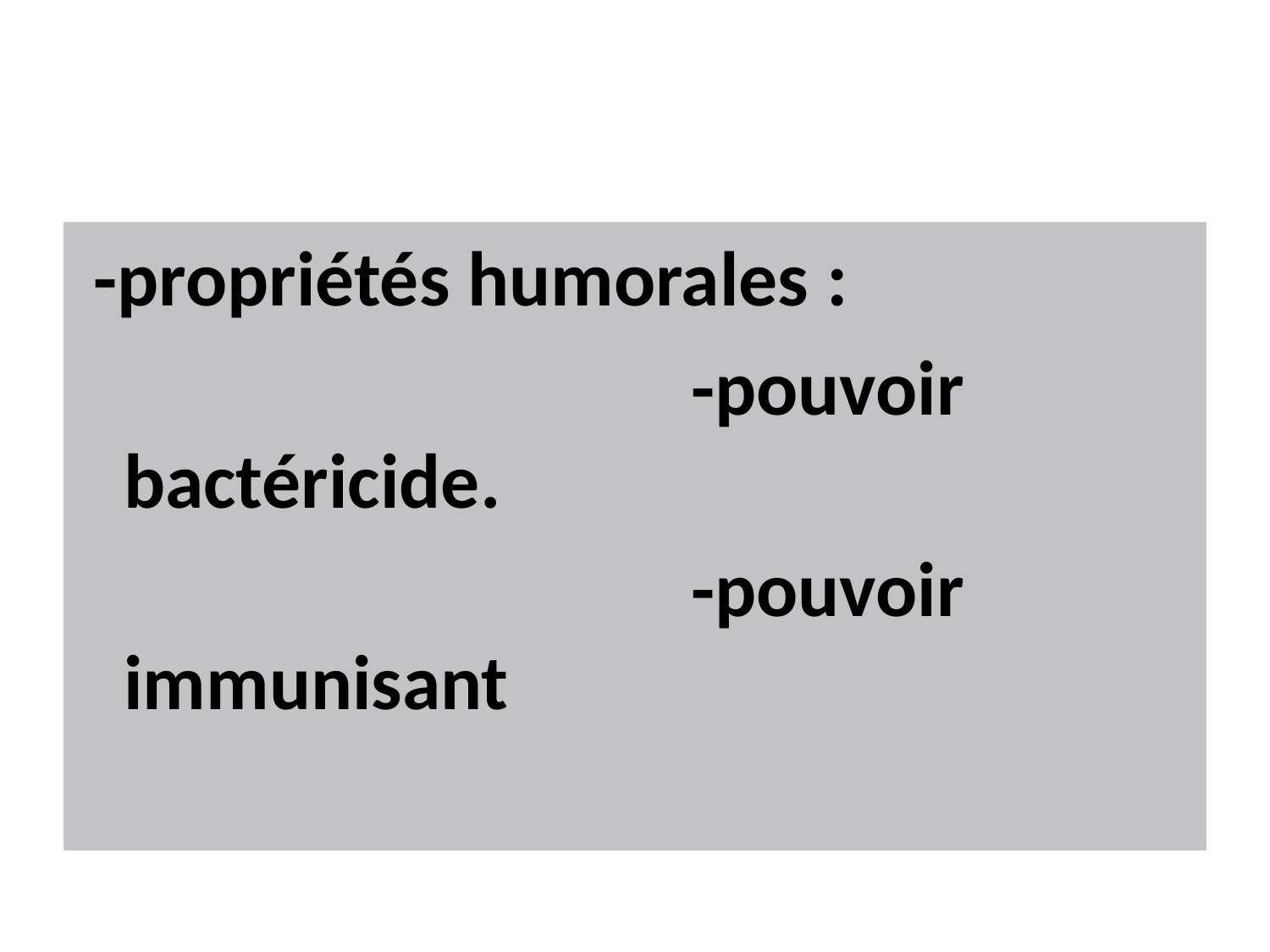

#
 -propriétés humorales :
                                   -pouvoir bactéricide.
                                   -pouvoir immunisant